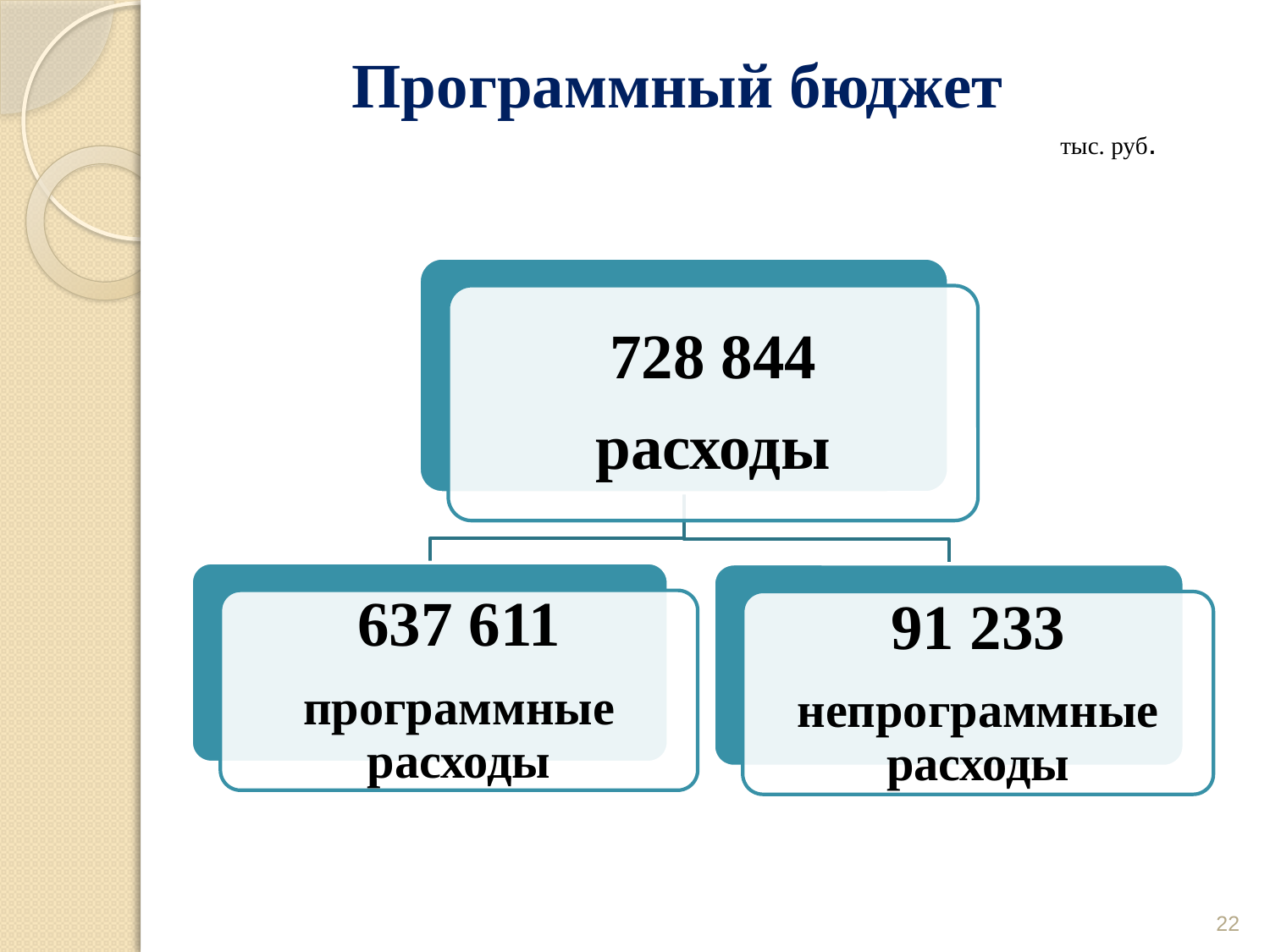

# Программный бюджет
тыс. руб.
728 844
расходы
637 611
программные расходы
91 233
непрограммные расходы
22